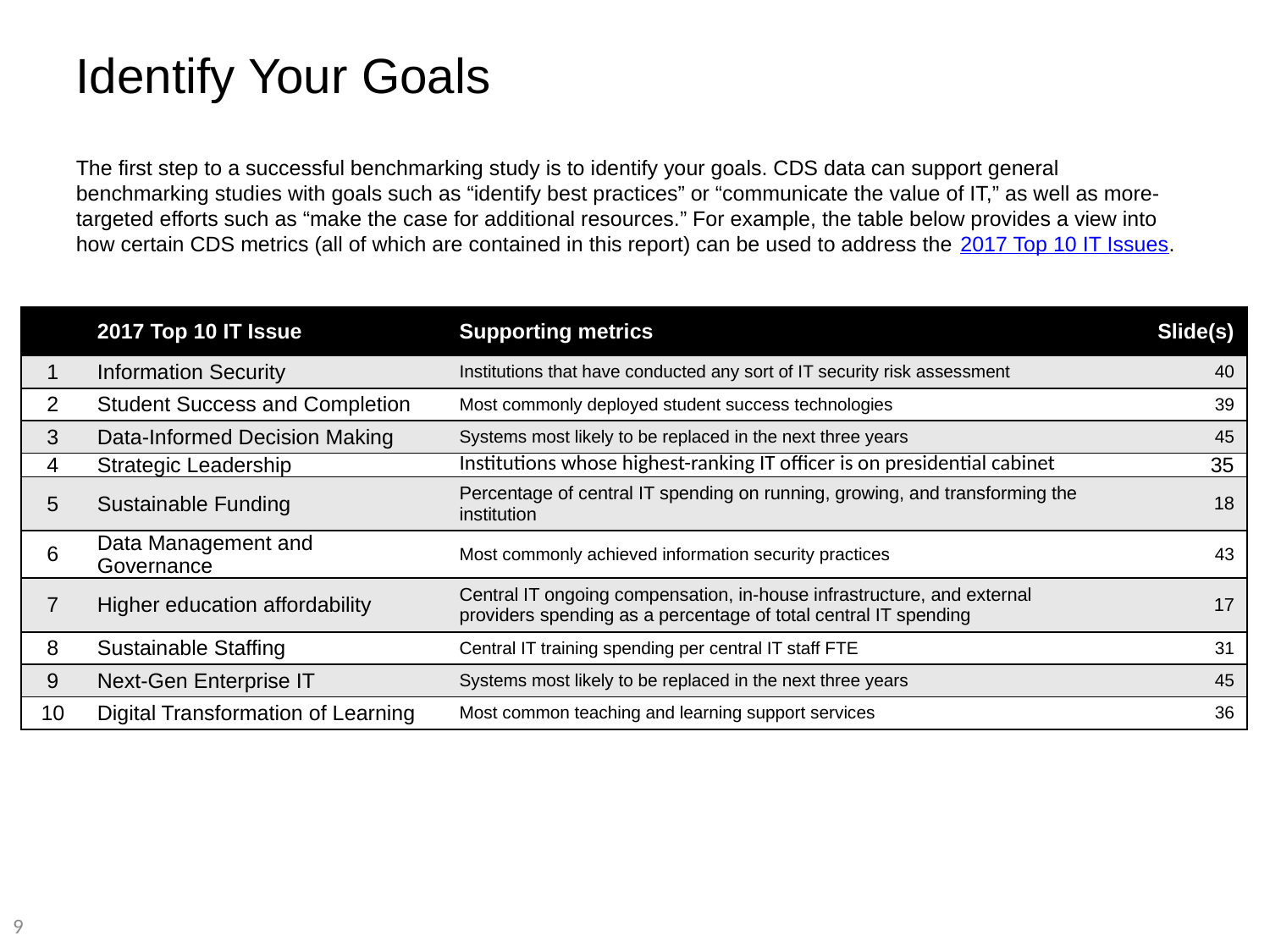

# Identify Your Goals
The first step to a successful benchmarking study is to identify your goals. CDS data can support general benchmarking studies with goals such as “identify best practices” or “communicate the value of IT,” as well as more-targeted efforts such as “make the case for additional resources.” For example, the table below provides a view into how certain CDS metrics (all of which are contained in this report) can be used to address the 2017 Top 10 IT Issues.
|  | 2017 Top 10 IT Issue | Supporting metrics | Slide(s) |
| --- | --- | --- | --- |
| 1 | Information Security | Institutions that have conducted any sort of IT security risk assessment | 40 |
| 2 | Student Success and Completion | Most commonly deployed student success technologies | 39 |
| 3 | Data-Informed Decision Making | Systems most likely to be replaced in the next three years | 45 |
| 4 | Strategic Leadership | Institutions whose highest-ranking IT officer is on presidential cabinet | 35 |
| 5 | Sustainable Funding | Percentage of central IT spending on running, growing, and transforming the institution | 18 |
| 6 | Data Management and Governance | Most commonly achieved information security practices | 43 |
| 7 | Higher education affordability | Central IT ongoing compensation, in-house infrastructure, and external providers spending as a percentage of total central IT spending | 17 |
| 8 | Sustainable Staffing | Central IT training spending per central IT staff FTE | 31 |
| 9 | Next-Gen Enterprise IT | Systems most likely to be replaced in the next three years | 45 |
| 10 | Digital Transformation of Learning | Most common teaching and learning support services | 36 |